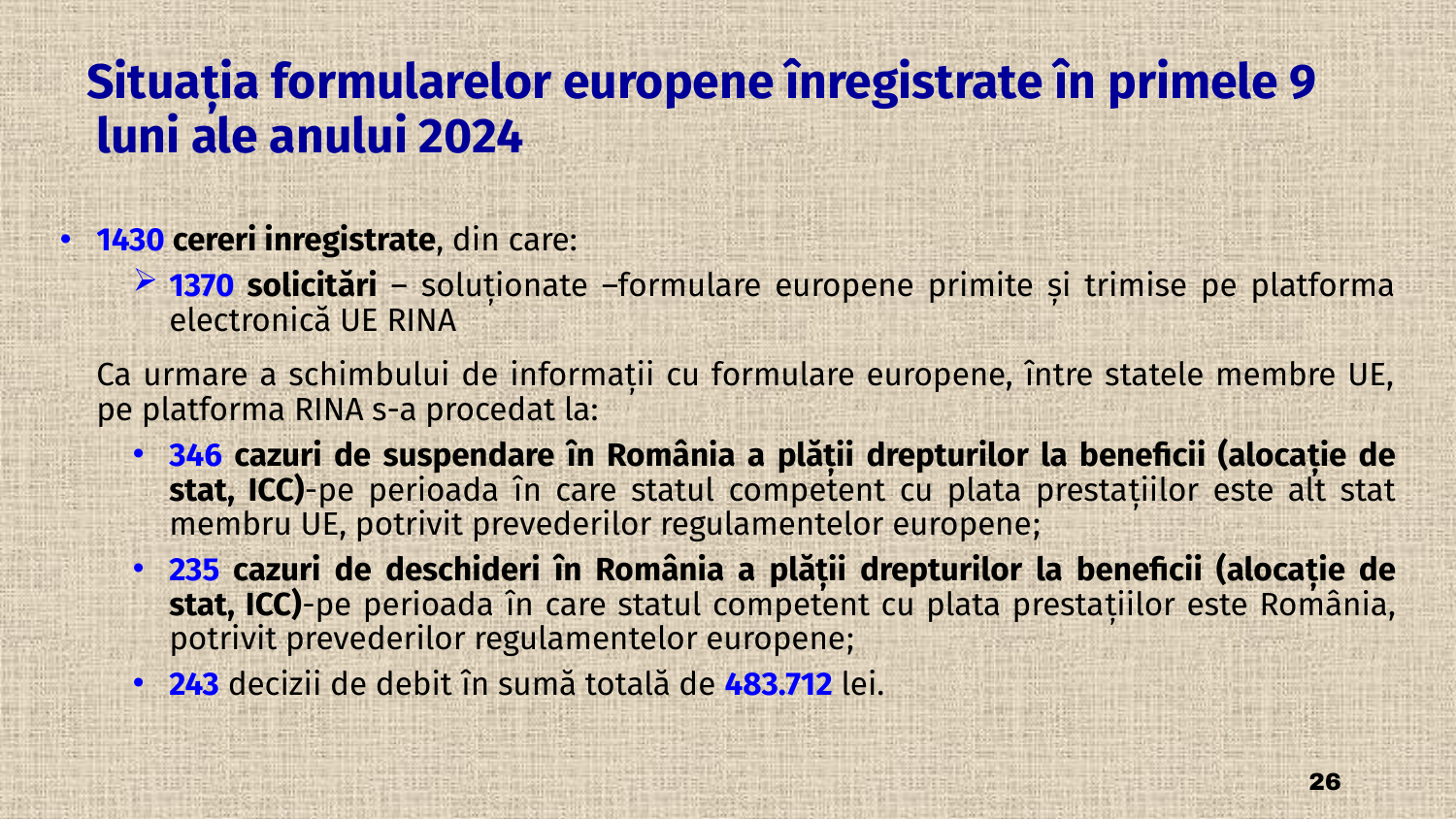

Situaţia formularelor europene înregistrate în primele 9 luni ale anului 2024

1430 cereri inregistrate, din care:
1370 solicitări – soluționate –formulare europene primite și trimise pe platforma electronică UE RINA
	Ca urmare a schimbului de informații cu formulare europene, între statele membre UE, pe platforma RINA s-a procedat la:
346 cazuri de suspendare în România a plății drepturilor la beneficii (alocație de stat, ICC)-pe perioada în care statul competent cu plata prestațiilor este alt stat membru UE, potrivit prevederilor regulamentelor europene;
235 cazuri de deschideri în România a plății drepturilor la beneficii (alocație de stat, ICC)-pe perioada în care statul competent cu plata prestațiilor este România, potrivit prevederilor regulamentelor europene;
243 decizii de debit în sumă totală de 483.712 lei.

26